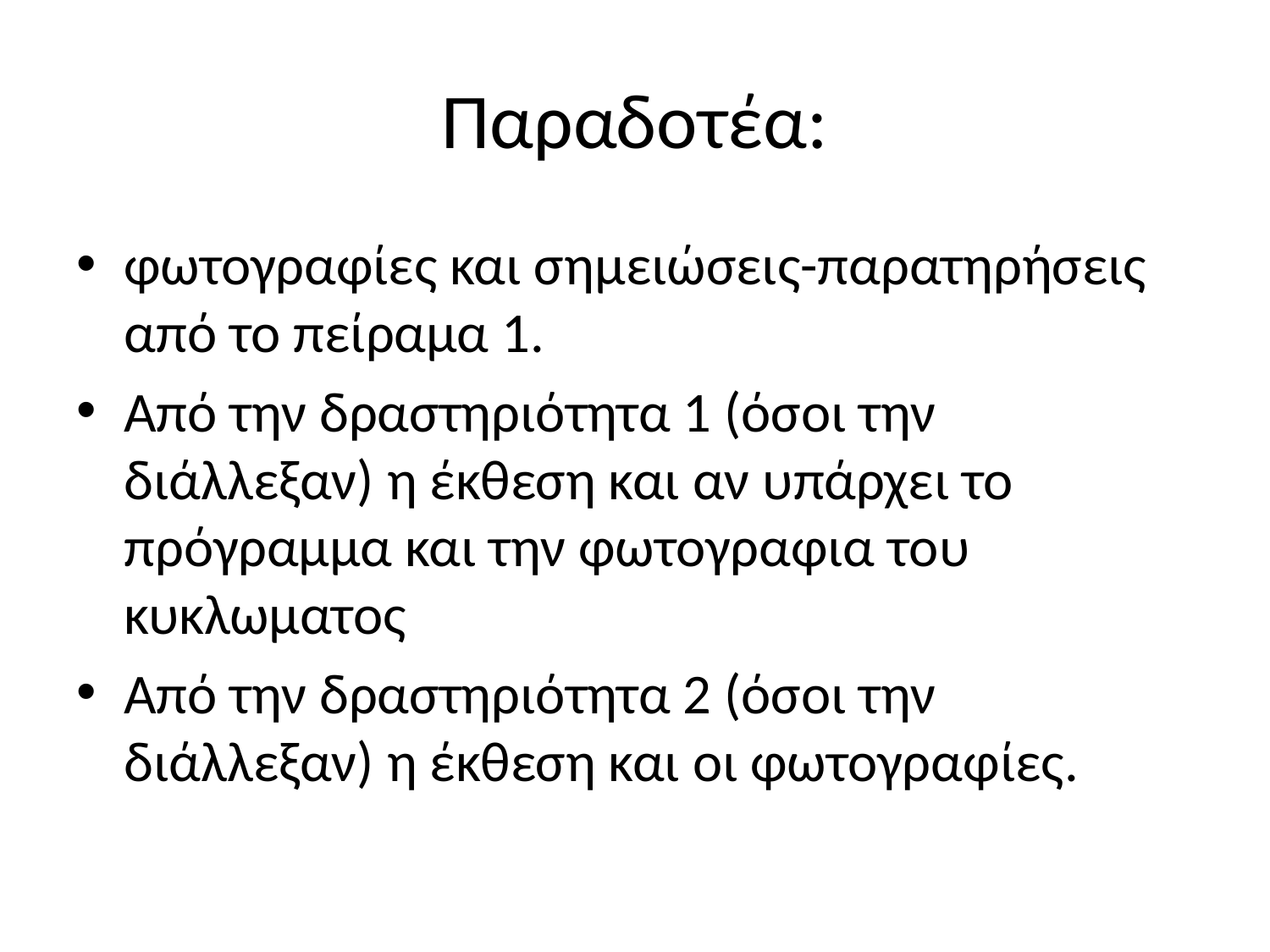

# Παραδοτέα:
φωτογραφίες και σημειώσεις-παρατηρήσεις από το πείραμα 1.
Από την δραστηριότητα 1 (όσοι την διάλλεξαν) η έκθεση και αν υπάρχει το πρόγραμμα και την φωτογραφια του κυκλωματος
Από την δραστηριότητα 2 (όσοι την διάλλεξαν) η έκθεση και οι φωτογραφίες.